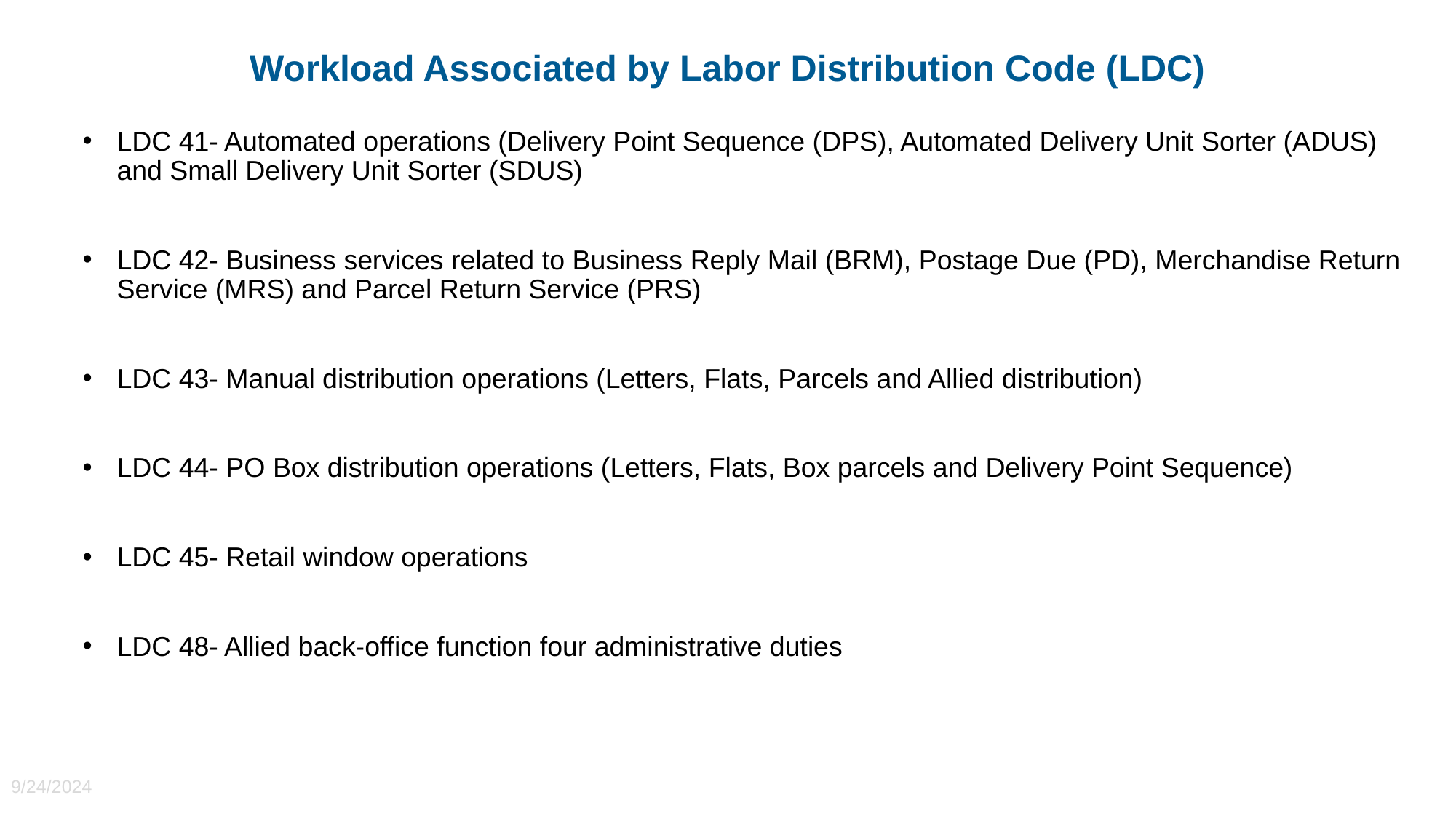

# Workload Associated by Labor Distribution Code (LDC)
LDC 41- Automated operations (Delivery Point Sequence (DPS), Automated Delivery Unit Sorter (ADUS) and Small Delivery Unit Sorter (SDUS)

LDC 42- Business services related to Business Reply Mail (BRM), Postage Due (PD), Merchandise Return Service (MRS) and Parcel Return Service (PRS)

LDC 43- Manual distribution operations (Letters, Flats, Parcels and Allied distribution)

LDC 44- PO Box distribution operations (Letters, Flats, Box parcels and Delivery Point Sequence)

LDC 45- Retail window operations

LDC 48- Allied back-office function four administrative duties
9/24/2024